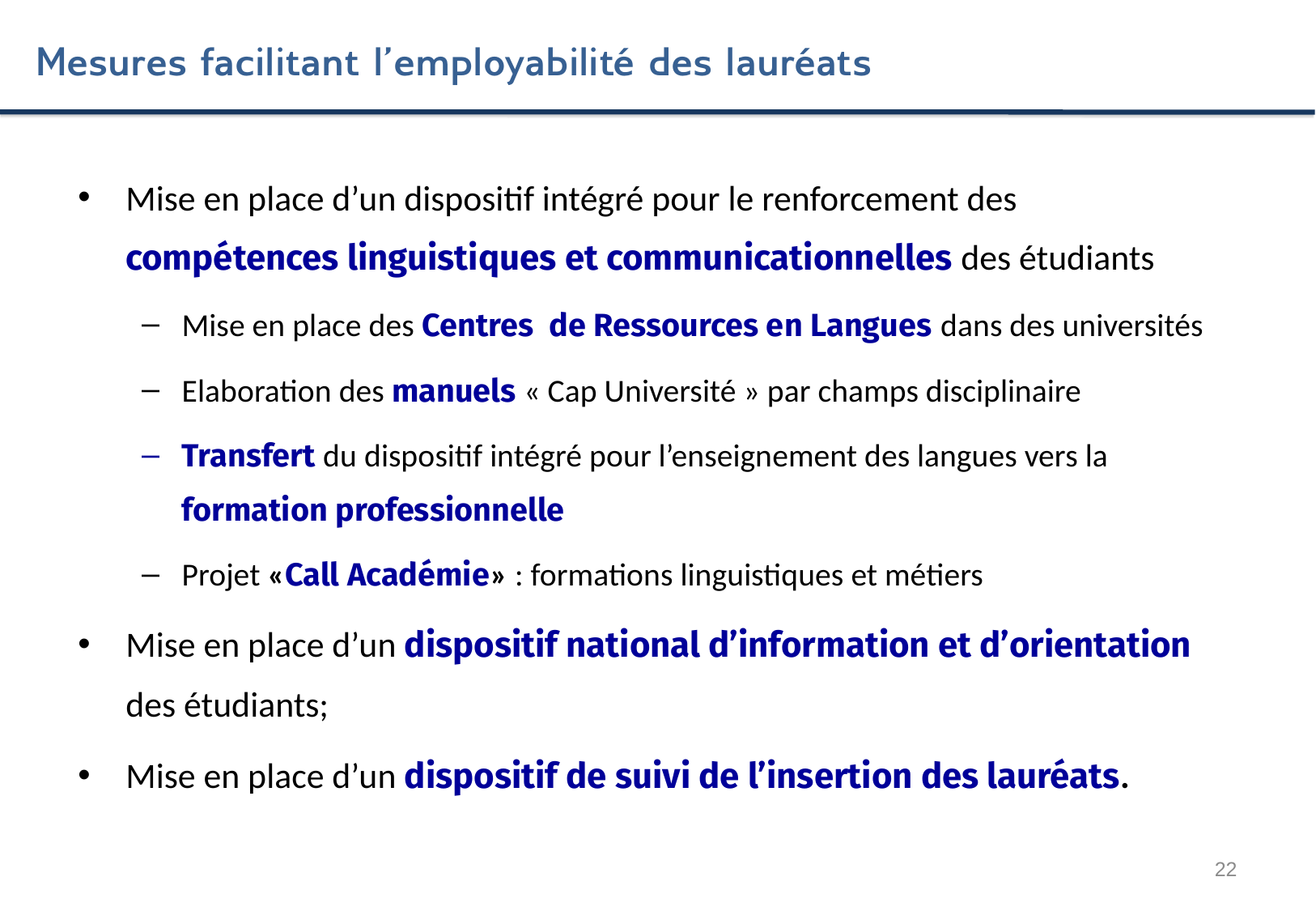

# Mesures facilitant l’employabilité des lauréats
Mise en place d’un dispositif intégré pour le renforcement des compétences linguistiques et communicationnelles des étudiants
Mise en place des Centres  de Ressources en Langues dans des universités
Elaboration des manuels « Cap Université » par champs disciplinaire
Transfert du dispositif intégré pour l’enseignement des langues vers la formation professionnelle
Projet «Call Académie» : formations linguistiques et métiers
Mise en place d’un dispositif national d’information et d’orientation des étudiants;
Mise en place d’un dispositif de suivi de l’insertion des lauréats.

22